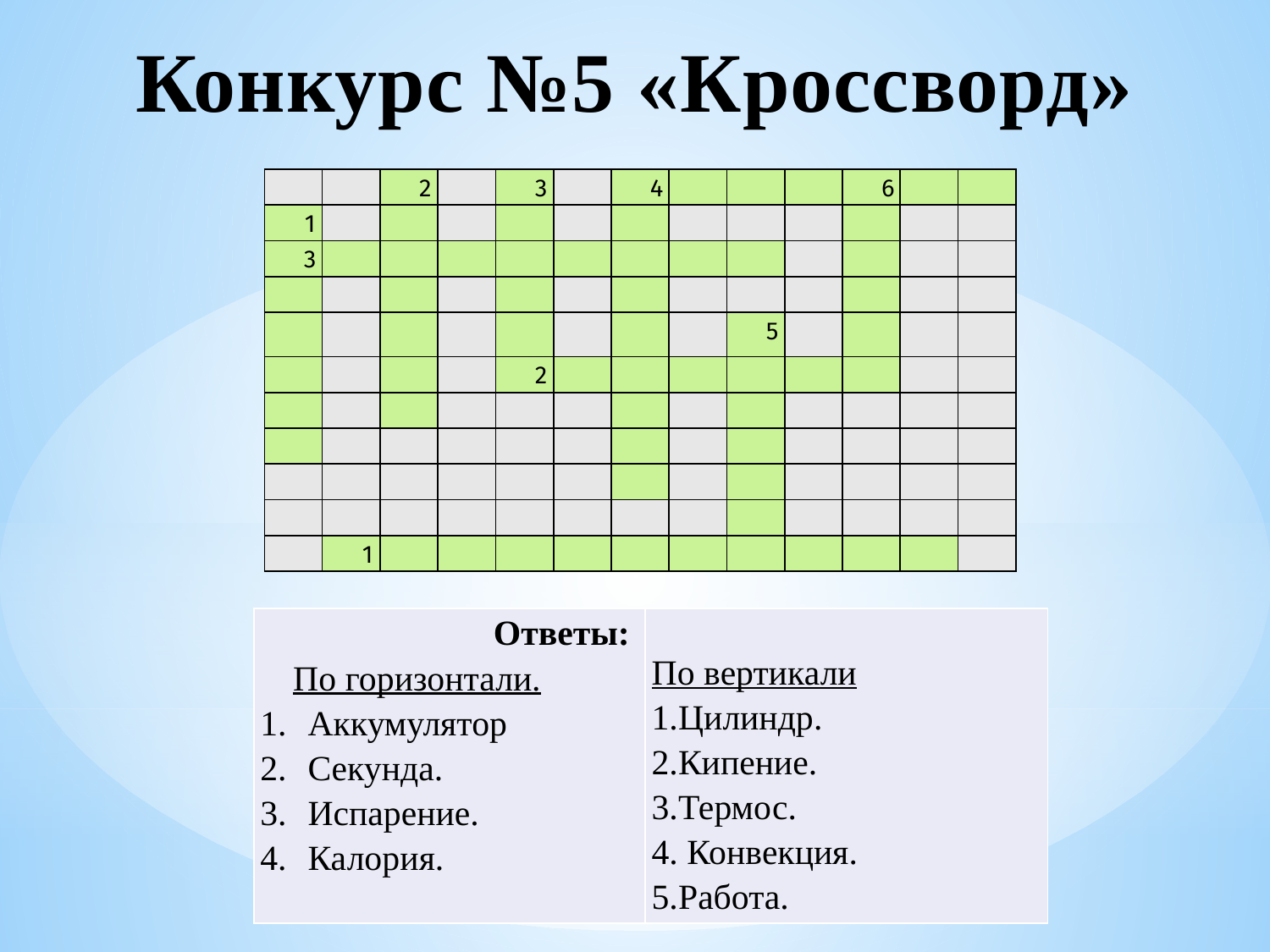

# Конкурс №5 «Кроссворд»
|  |  | 2 |  | 3 |  | 4 |  |  |  | 6 |  |  |
| --- | --- | --- | --- | --- | --- | --- | --- | --- | --- | --- | --- | --- |
| 1 |  |  |  |  |  |  |  |  |  |  |  |  |
| 3 |  |  |  |  |  |  |  |  |  |  |  |  |
|  |  |  |  |  |  |  |  |  |  |  |  |  |
|  |  |  |  |  |  |  |  | 5 |  |  |  |  |
|  |  |  |  | 2 |  |  |  |  |  |  |  |  |
|  |  |  |  |  |  |  |  |  |  |  |  |  |
|  |  |  |  |  |  |  |  |  |  |  |  |  |
|  |  |  |  |  |  |  |  |  |  |  |  |  |
|  |  |  |  |  |  |  |  |  |  |  |  |  |
|  | 1 |  |  |  |  |  |  |  |  |  |  |  |
.

| Ответы: По горизонтали. Аккумулятор Секунда. Испарение. Калория. | По вертикали Цилиндр. Кипение. Термос. Конвекция. Работа. |
| --- | --- |